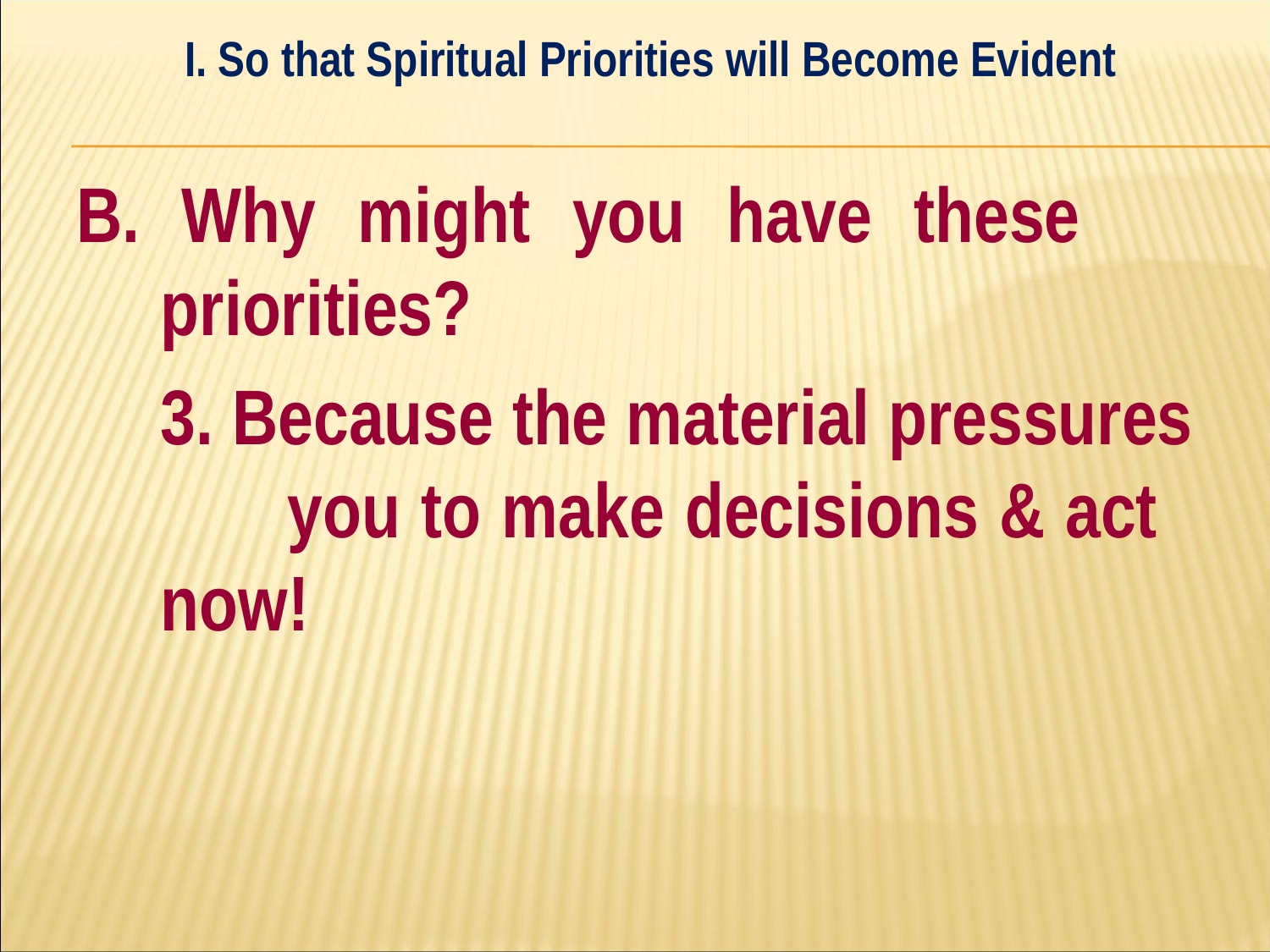

I. So that Spiritual Priorities will Become Evident
#
B. Why might you have these 	priorities?
	3. Because the material pressures 	you to make decisions & act 	now!